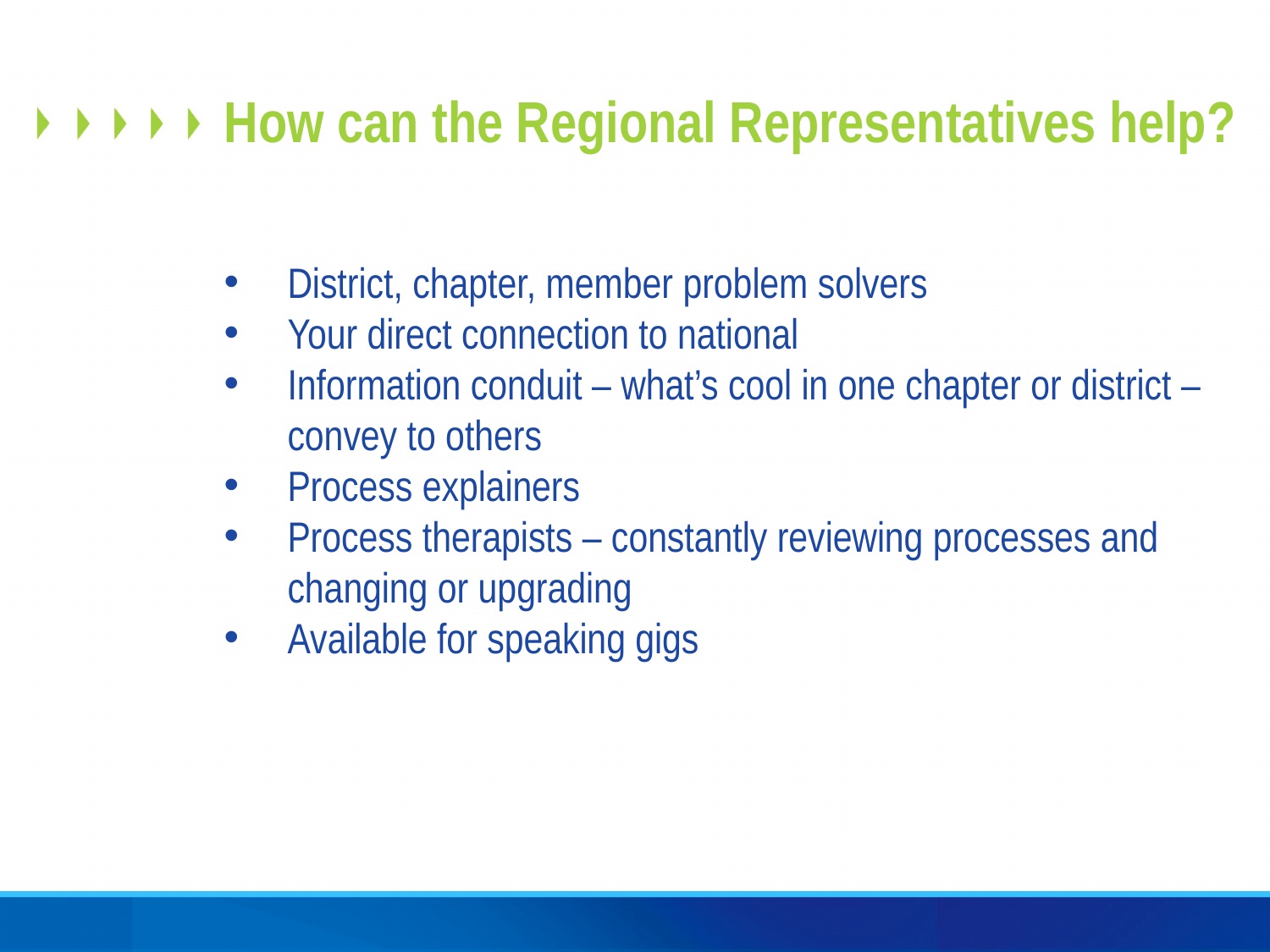

How can the Regional Representatives help?
District, chapter, member problem solvers
Your direct connection to national
Information conduit – what’s cool in one chapter or district – convey to others
Process explainers
Process therapists – constantly reviewing processes and changing or upgrading
Available for speaking gigs